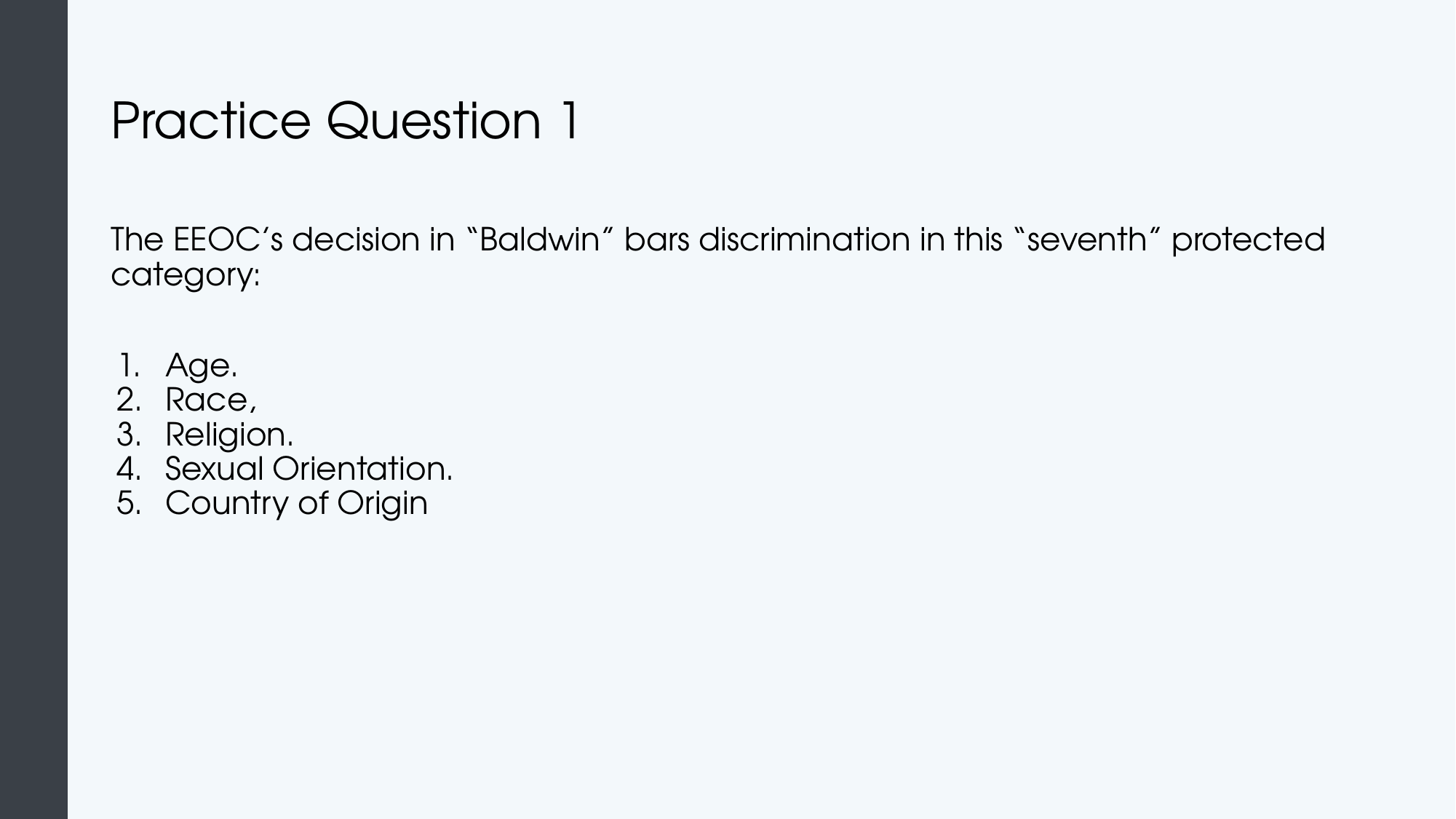

# Practice Question 1
The EEOC’s decision in “Baldwin” bars discrimination in this “seventh” protected category:

Age.
Race,
Religion.
Sexual Orientation.
Country of Origin